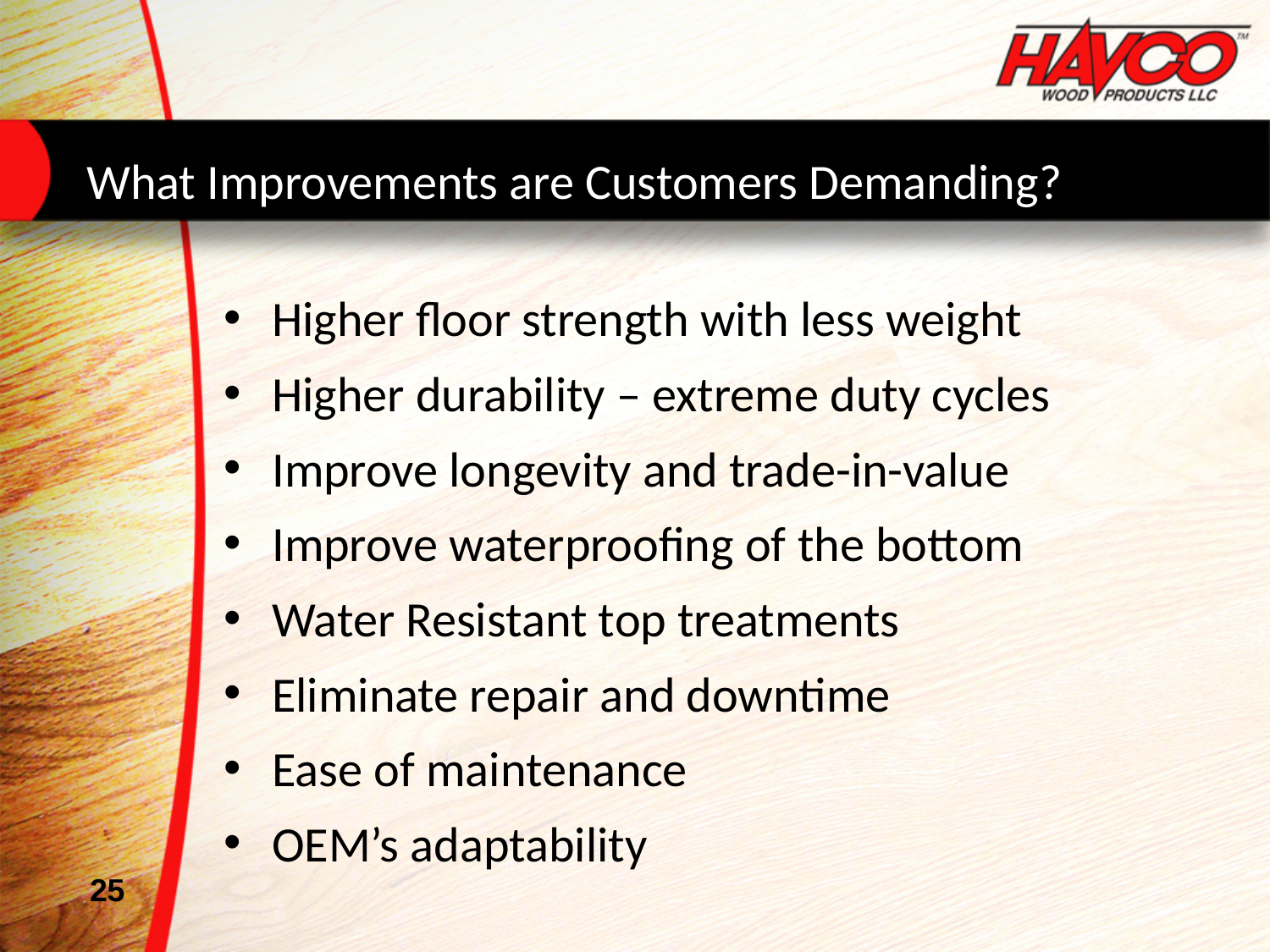

# What Improvements are Customers Demanding?
Higher floor strength with less weight
Higher durability – extreme duty cycles
Improve longevity and trade-in-value
Improve waterproofing of the bottom
Water Resistant top treatments
Eliminate repair and downtime
Ease of maintenance
OEM’s adaptability

25